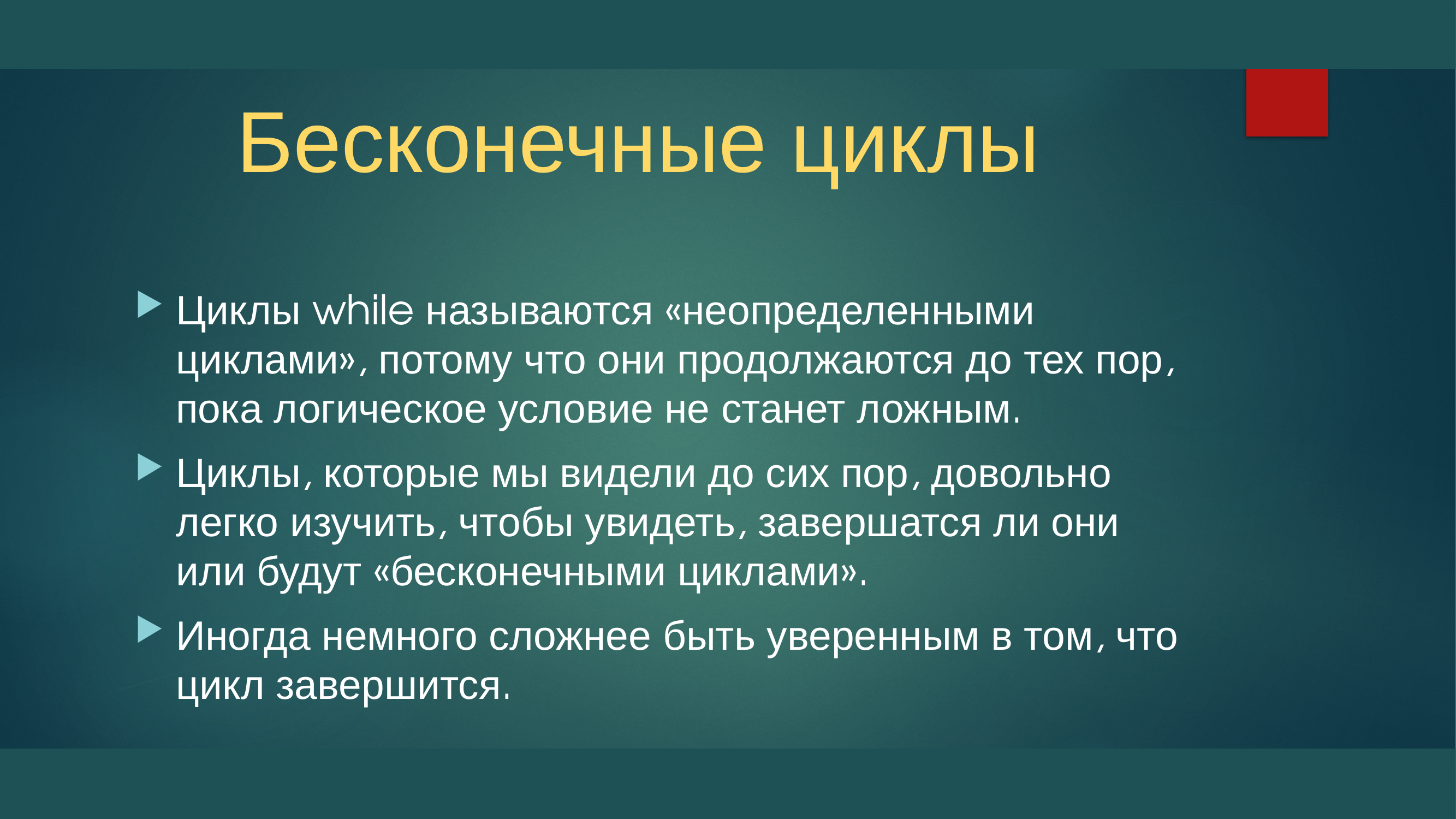

# Бесконечные циклы
Циклы while называются «неопределенными циклами», потому что они продолжаются до тех пор, пока логическое условие не станет ложным.
Циклы, которые мы видели до сих пор, довольно легко изучить, чтобы увидеть, завершатся ли они или будут «бесконечными циклами».
Иногда немного сложнее быть уверенным в том, что цикл завершится.